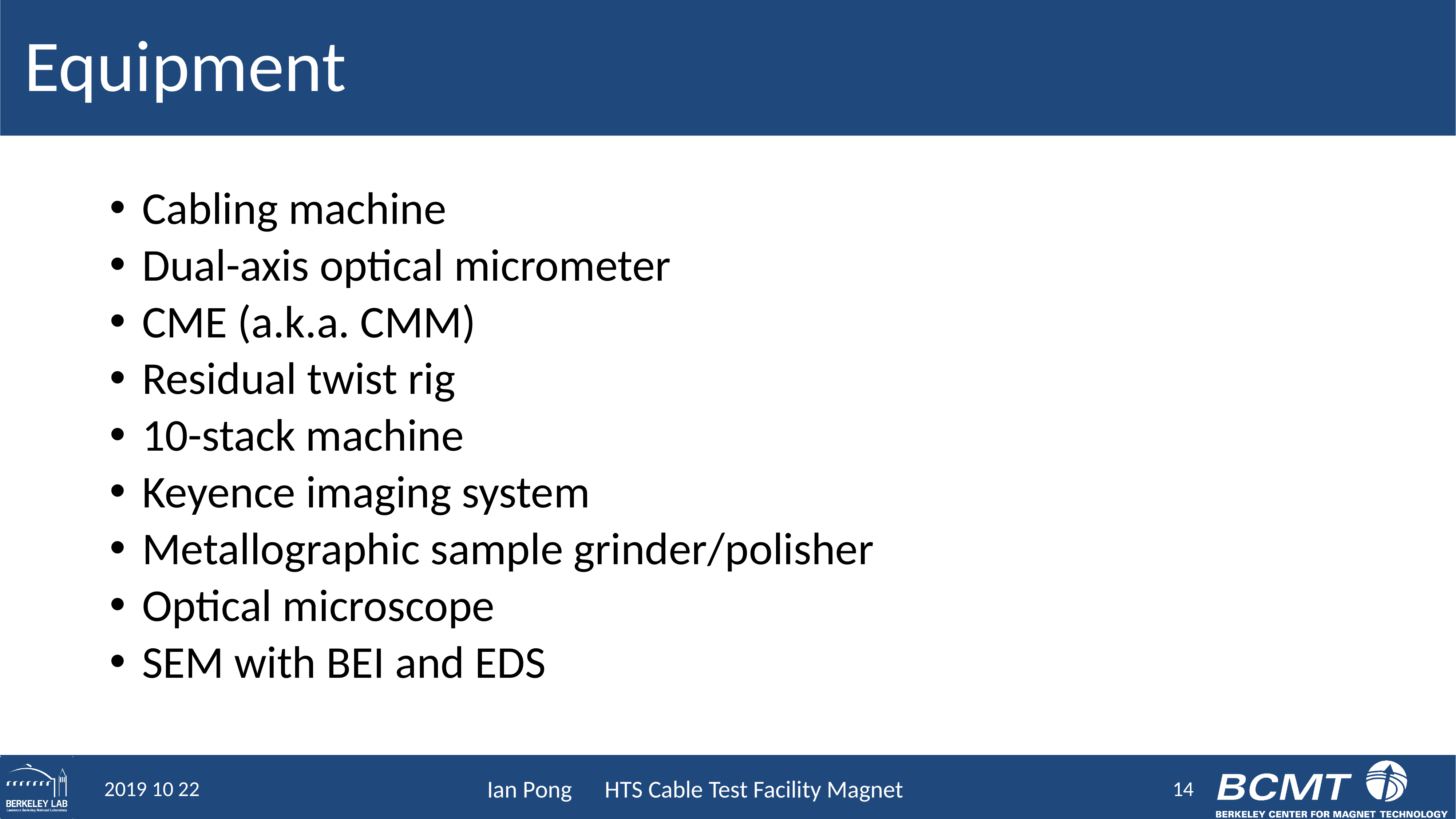

# Equipment
Cabling machine
Dual-axis optical micrometer
CME (a.k.a. CMM)
Residual twist rig
10-stack machine
Keyence imaging system
Metallographic sample grinder/polisher
Optical microscope
SEM with BEI and EDS

14
2019 10 22
Ian Pong      HTS Cable Test Facility Magnet